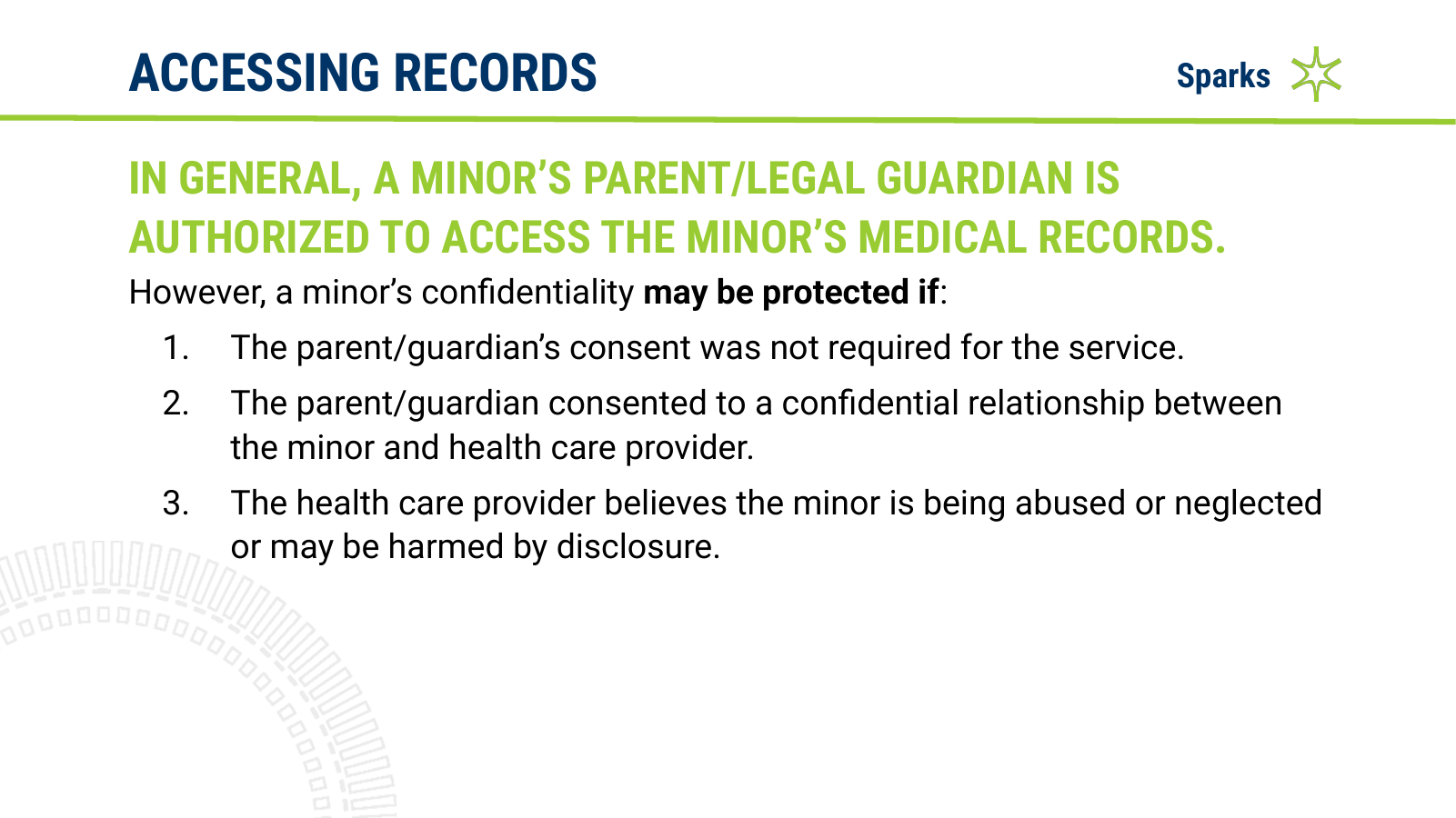

# Accessing records
IN GENERAL, A MINOR’S PARENT/LEGAL GUARDIAN IS AUTHORIZED TO ACCESS THE MINOR’S MEDICAL RECORDS.
However, a minor’s confidentiality may be protected if:
The parent/guardian’s consent was not required for the service.
The parent/guardian consented to a confidential relationship between the minor and health care provider.
The health care provider believes the minor is being abused or neglected or may be harmed by disclosure.